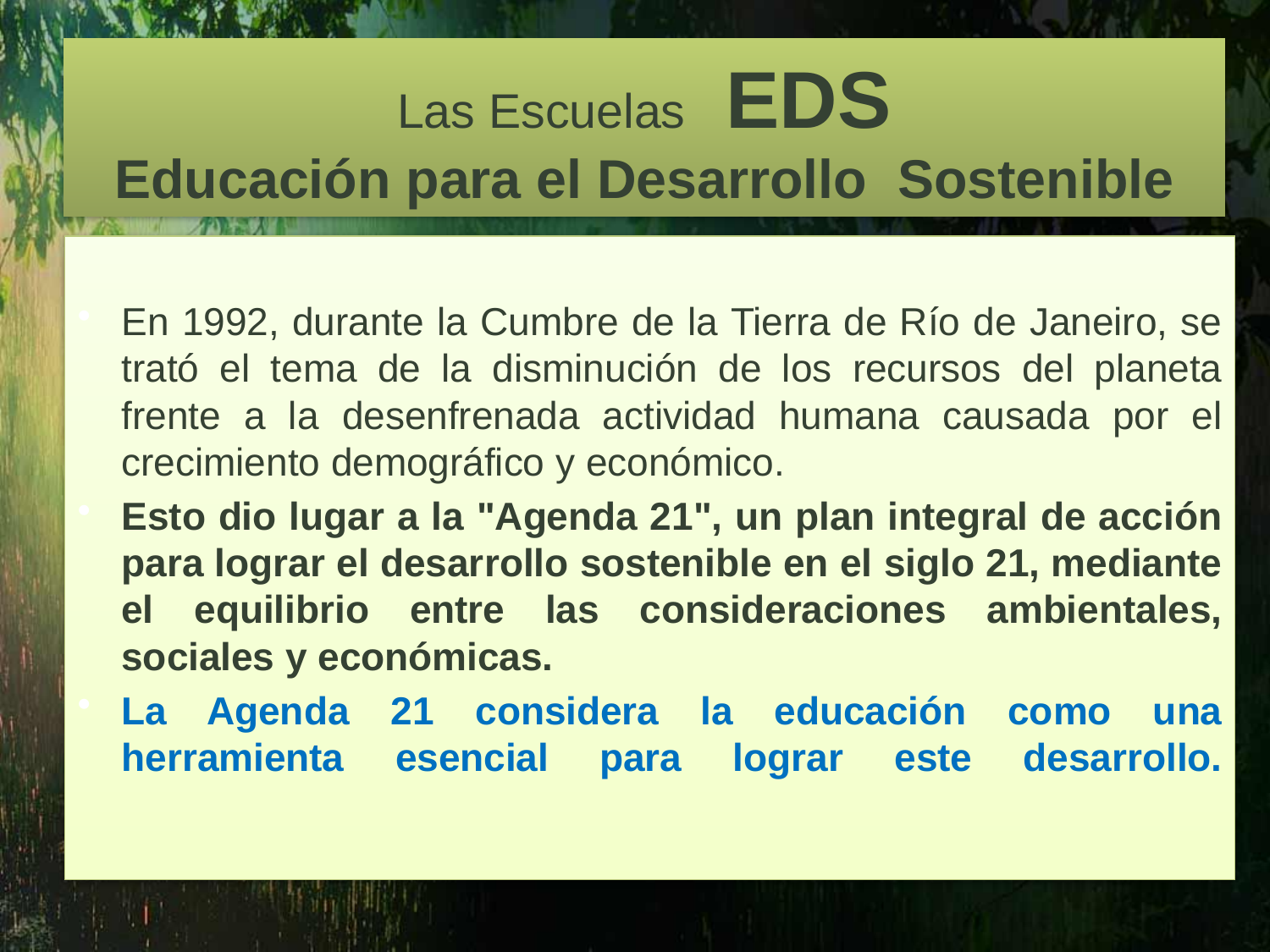

# Las Escuelas   EDS Educación para el Desarrollo  Sostenible

En 1992, durante la Cumbre de la Tierra de Río de Janeiro, se trató el tema de la disminución de los recursos del planeta frente a la desenfrenada actividad humana causada por el crecimiento demográfico y económico.
Esto dio lugar a la "Agenda 21", un plan integral de acción para lograr el desarrollo sostenible en el siglo 21, mediante el equilibrio entre las consideraciones ambientales, sociales y económicas.
La Agenda 21 considera la educación como una herramienta esencial para lograr este desarrollo.